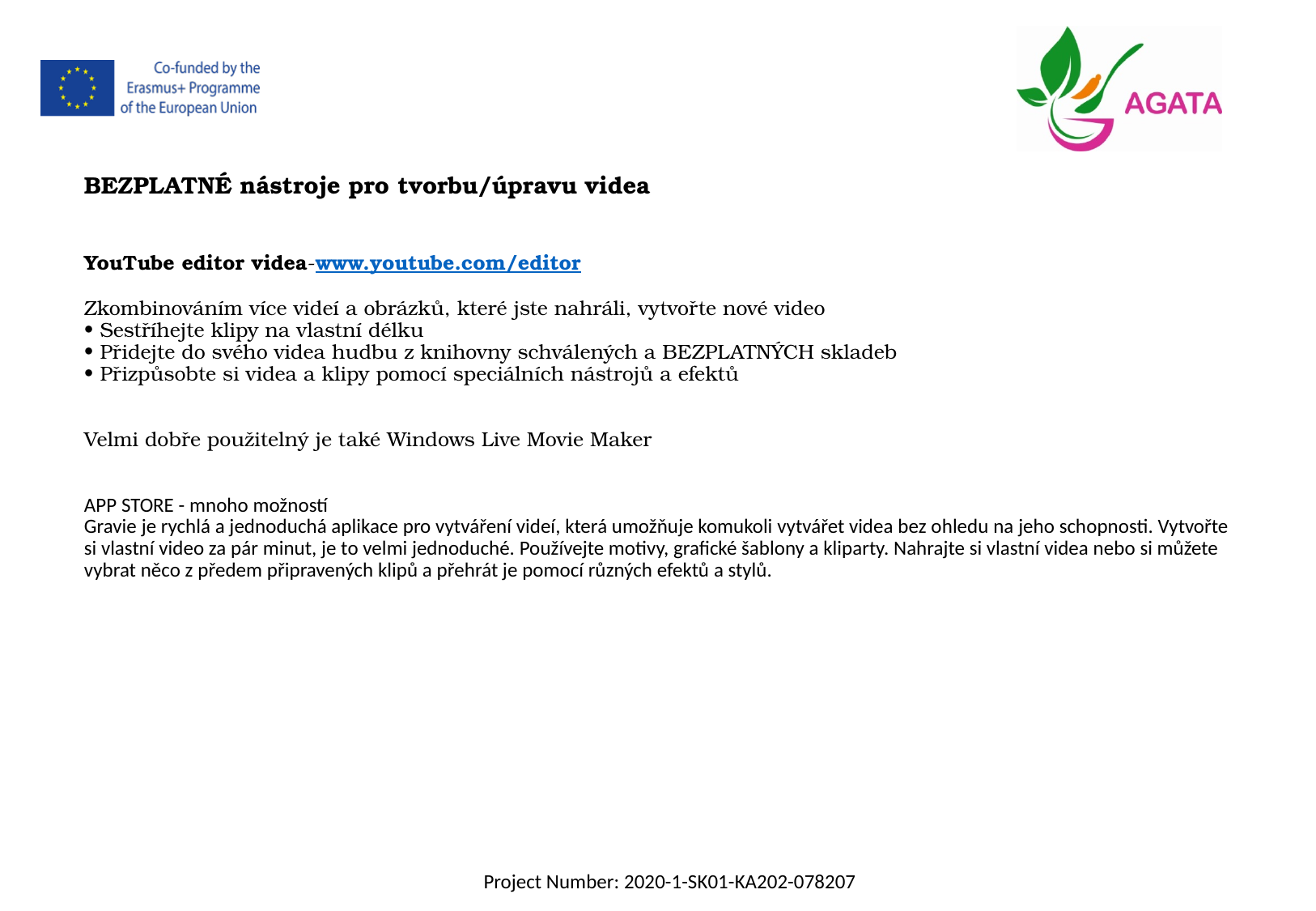

BEZPLATNÉ nástroje pro tvorbu/úpravu videa

YouTube editor videa-www.youtube.com/editor

Zkombinováním více videí a obrázků, které jste nahráli, vytvořte nové video
• Sestříhejte klipy na vlastní délku
• Přidejte do svého videa hudbu z knihovny schválených a BEZPLATNÝCH skladeb
• Přizpůsobte si videa a klipy pomocí speciálních nástrojů a efektů

Velmi dobře použitelný je také Windows Live Movie Maker

APP STORE - mnoho možností
Gravie je rychlá a jednoduchá aplikace pro vytváření videí, která umožňuje komukoli vytvářet videa bez ohledu na jeho schopnosti. Vytvořte si vlastní video za pár minut, je to velmi jednoduché. Používejte motivy, grafické šablony a kliparty. Nahrajte si vlastní videa nebo si můžete vybrat něco z předem připravených klipů a přehrát je pomocí různých efektů a stylů.